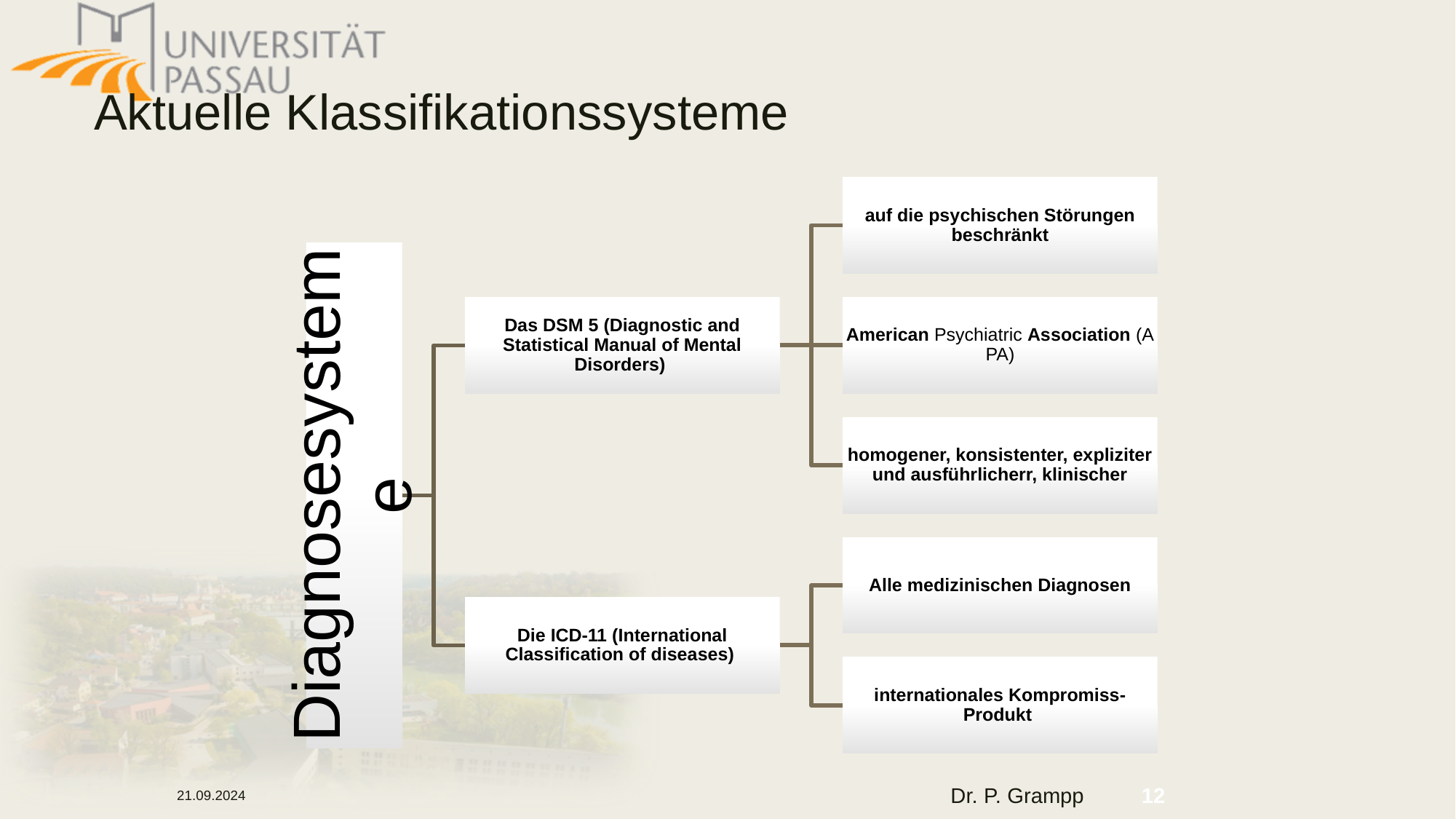

# Aktuelle Klassifikationssysteme

Diagnosesysteme
Das DSM 5 (Diagnostic and Statistical Manual of Mental Disorders)
auf die psychischen Störungen beschränkt
American Psychiatric Association (APA)
homogener, konsistenter, expliziter und ausführlicherr, klinischer
Die ICD-11 (International Classification of diseases)
Alle medizinischen Diagnosen
internationales Kompromiss-Produkt
21.09.2024
Dr. P. Grampp
12